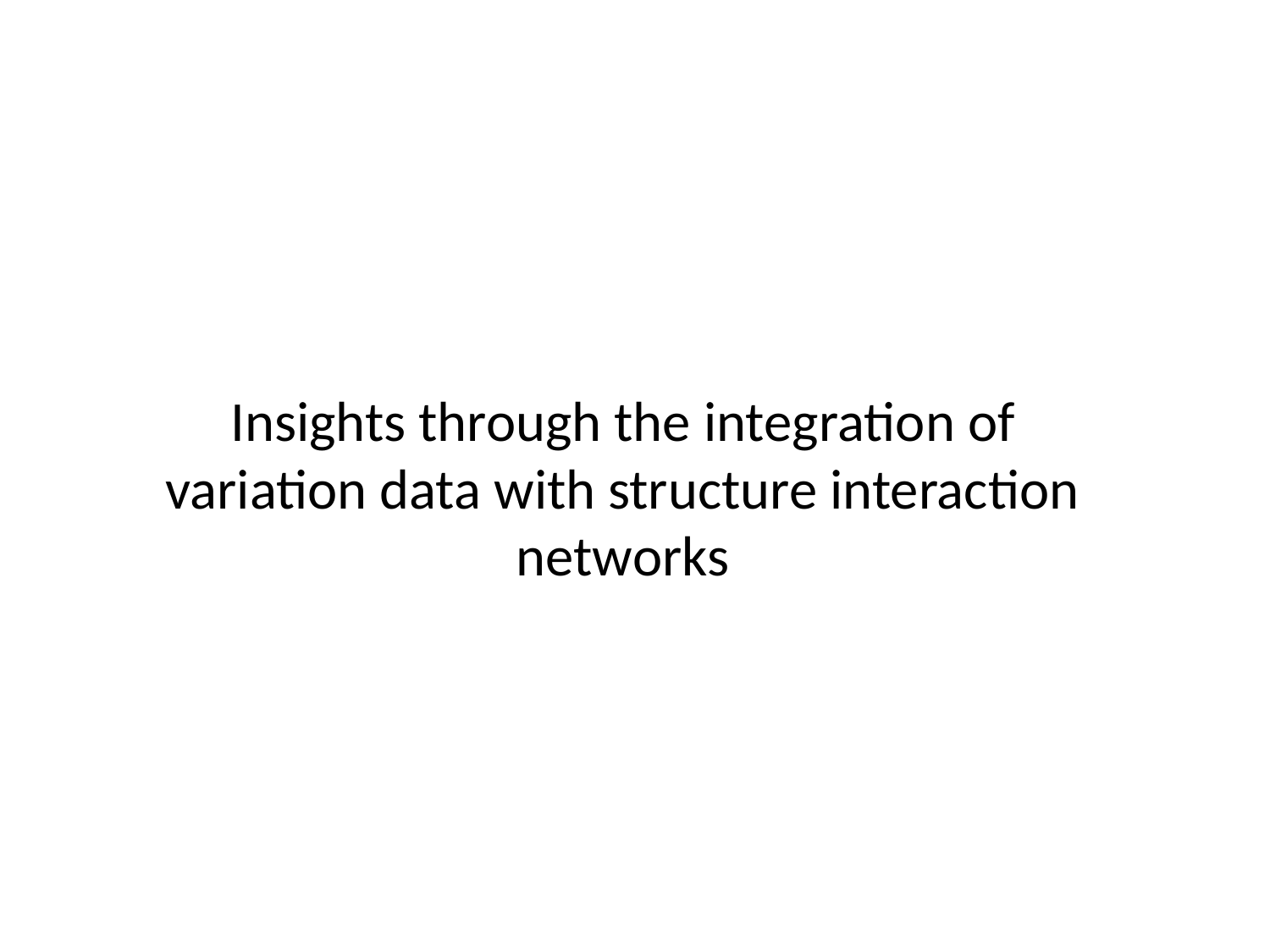

Insights through the integration of variation data with structure interaction networks